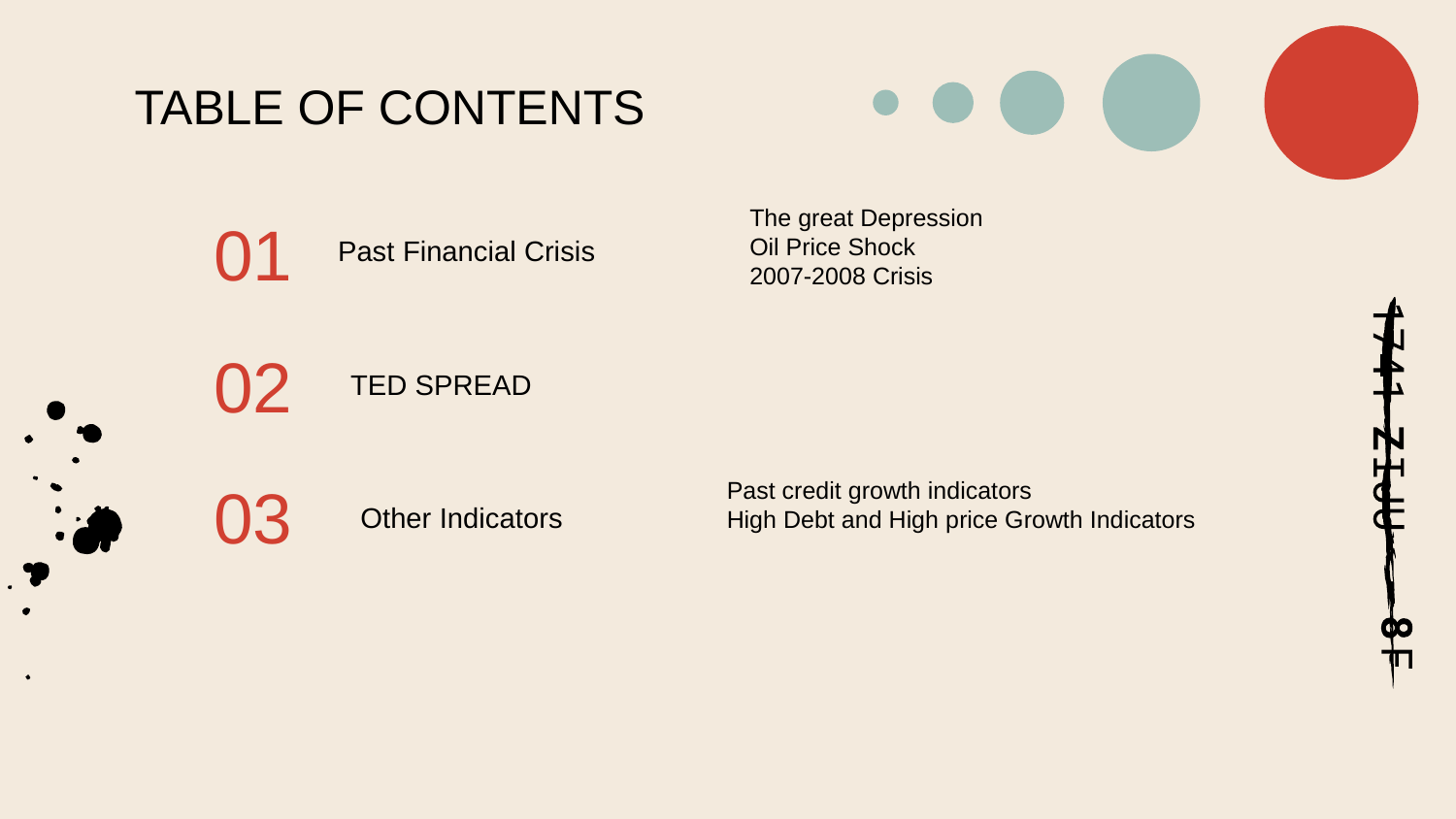

# TABLE OF CONTENTS
The great Depression
Oil Price Shock
2007-2008 Crisis
01
Past Financial Crisis

02

TED SPREAD

Past credit growth indicators
High Debt and High price Growth Indicators

03

Other Indicators